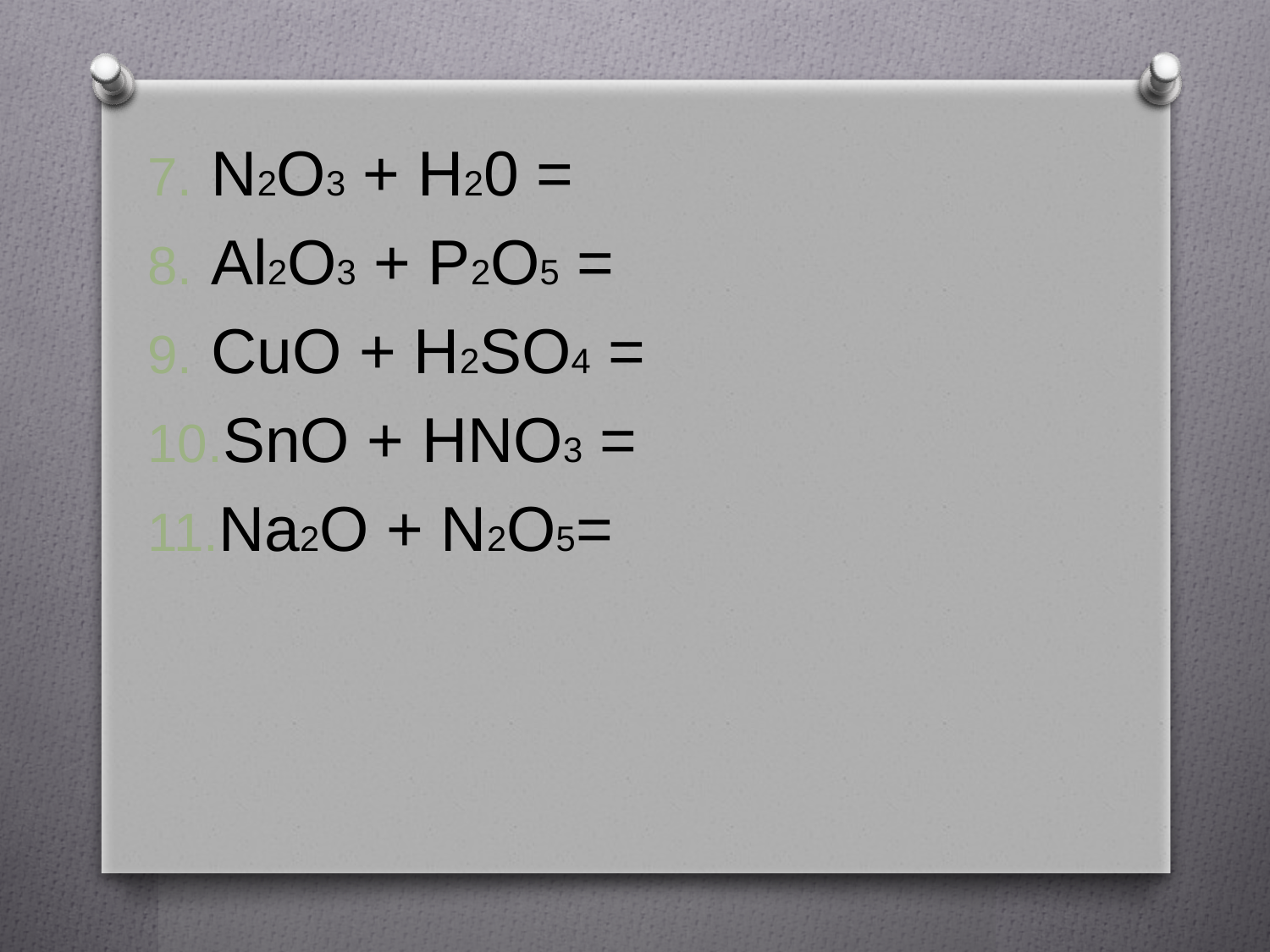

N2O3 + H20 =
Al2O3 + P2O5 =
CuO + H2SO4 =
SnO + HNO3 =
Na2O + N2O5=